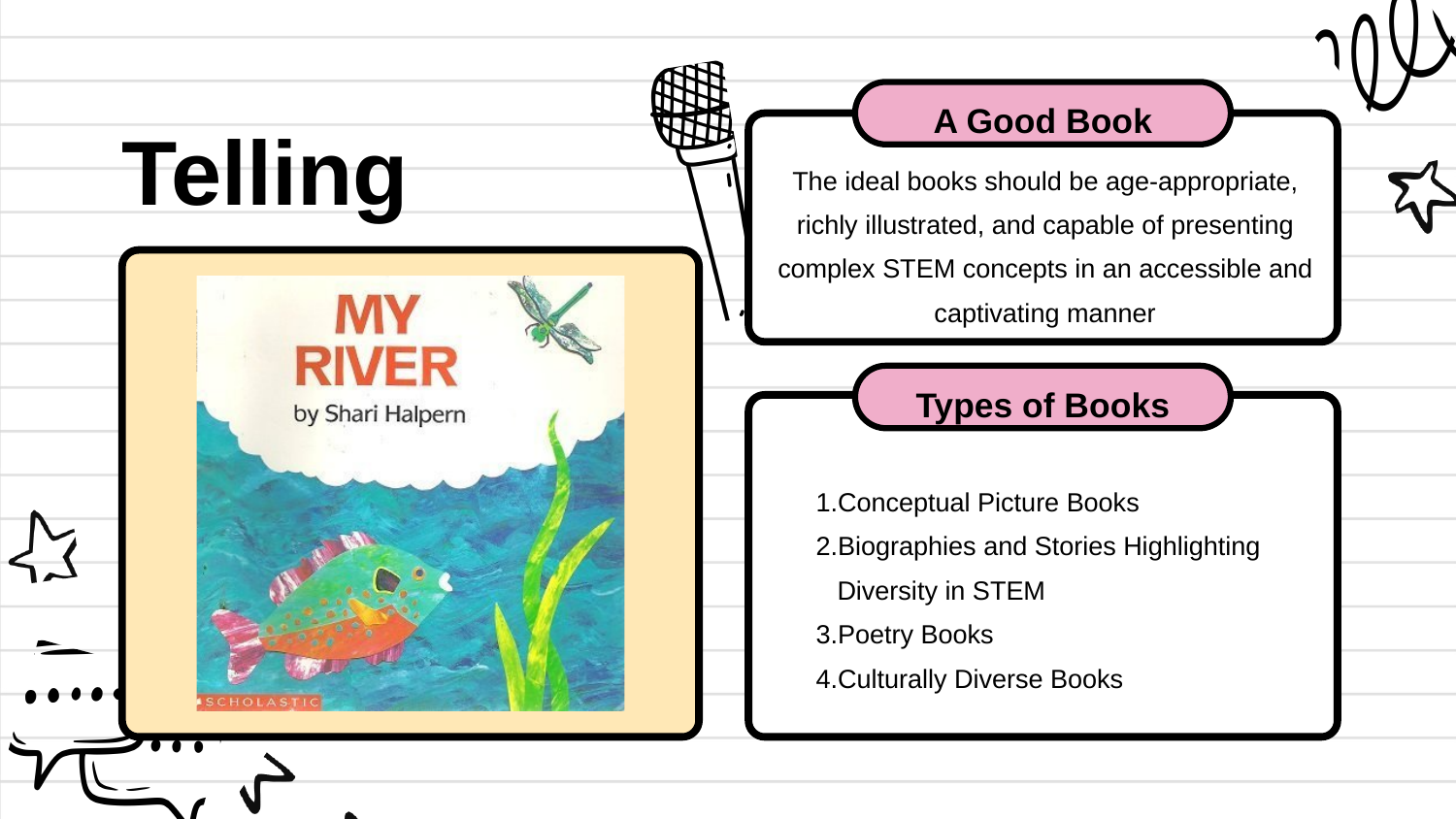

Telling

A Good Book

The ideal books should be age-appropriate, richly illustrated, and capable of presenting complex STEM concepts in an accessible and captivating manner

Types of Books

Conceptual Picture Books
Biographies and Stories Highlighting Diversity in STEM
Poetry Books
Culturally Diverse Books